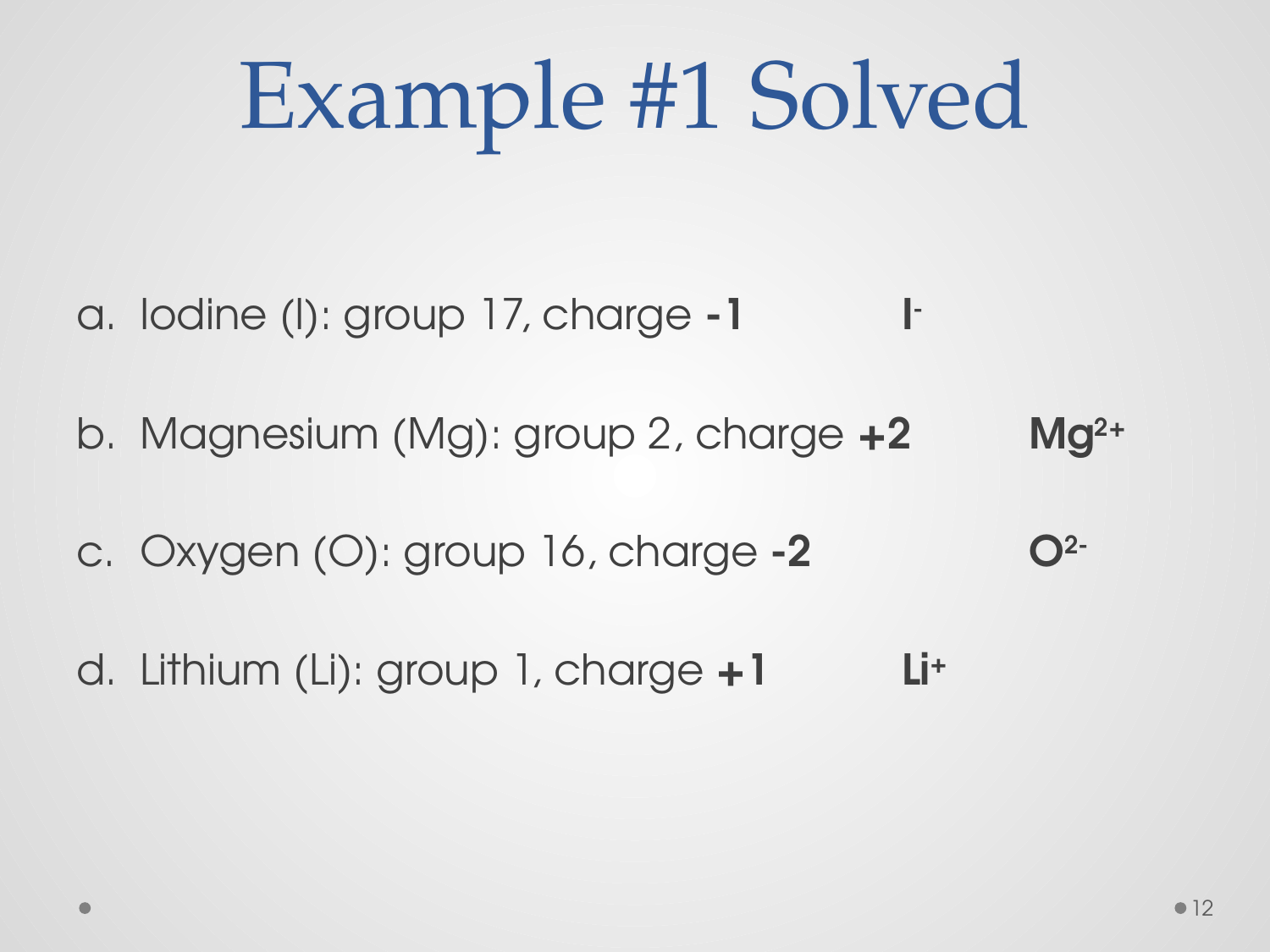

# Example #1 Solved

Iodine (I): group 17, charge -1		I-

Magnesium (Mg): group 2, charge +2	Mg2+

Oxygen (O): group 16, charge -2		O2-

Lithium (Li): group 1, charge +1		Li+

12